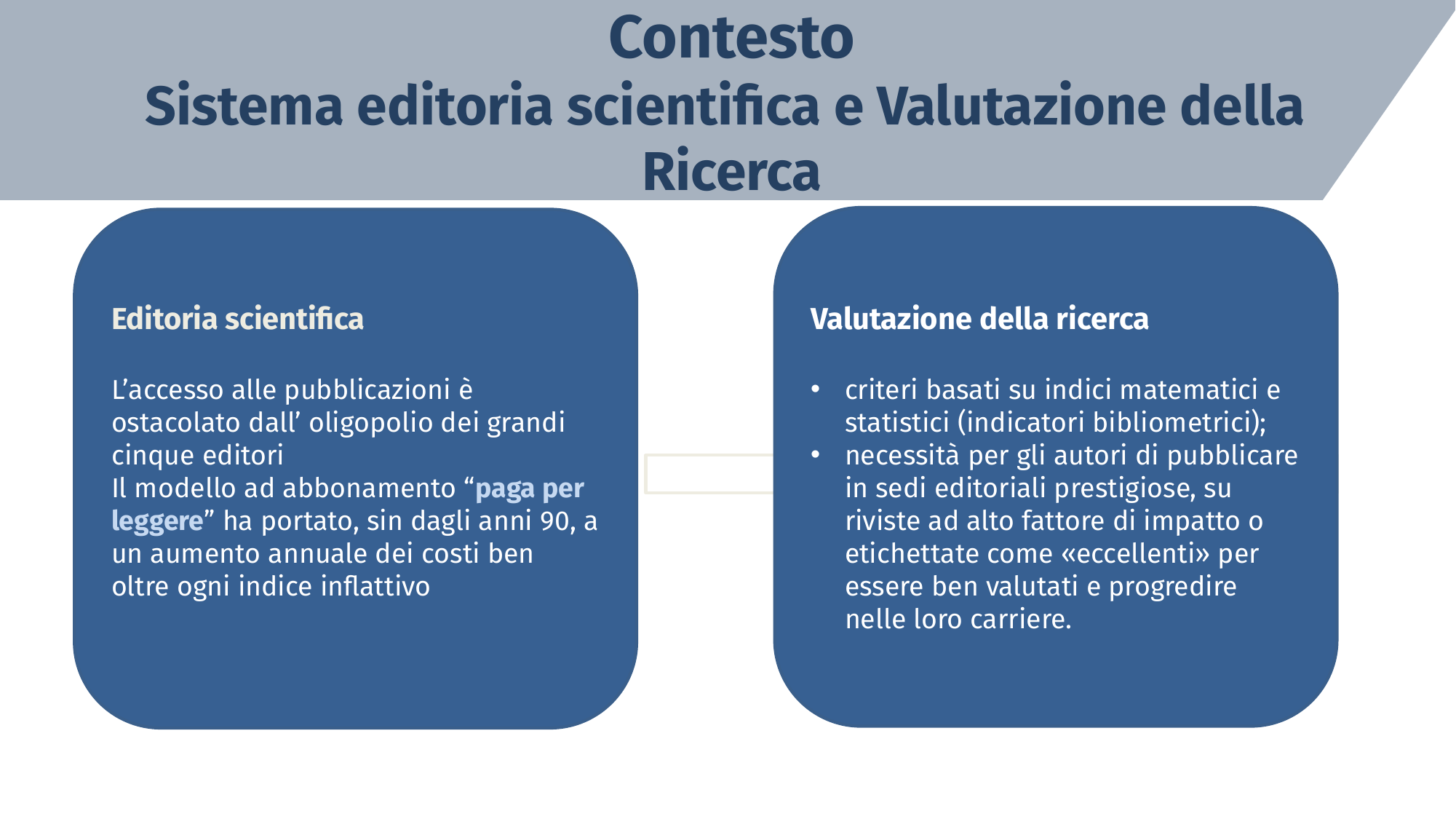

Contesto
Sistema editoria scientifica e Valutazione della
Ricerca
Valutazione della ricerca

criteri basati su indici matematici e statistici (indicatori bibliometrici);
necessità per gli autori di pubblicare in sedi editoriali prestigiose, su riviste ad alto fattore di impatto o etichettate come «eccellenti» per essere ben valutati e progredire nelle loro carriere.
Editoria scientifica

L’accesso alle pubblicazioni è ostacolato dall’ oligopolio dei grandi cinque editori
Il modello ad abbonamento “paga per leggere” ha portato, sin dagli anni 90, a un aumento annuale dei costi ben oltre ogni indice inflattivo